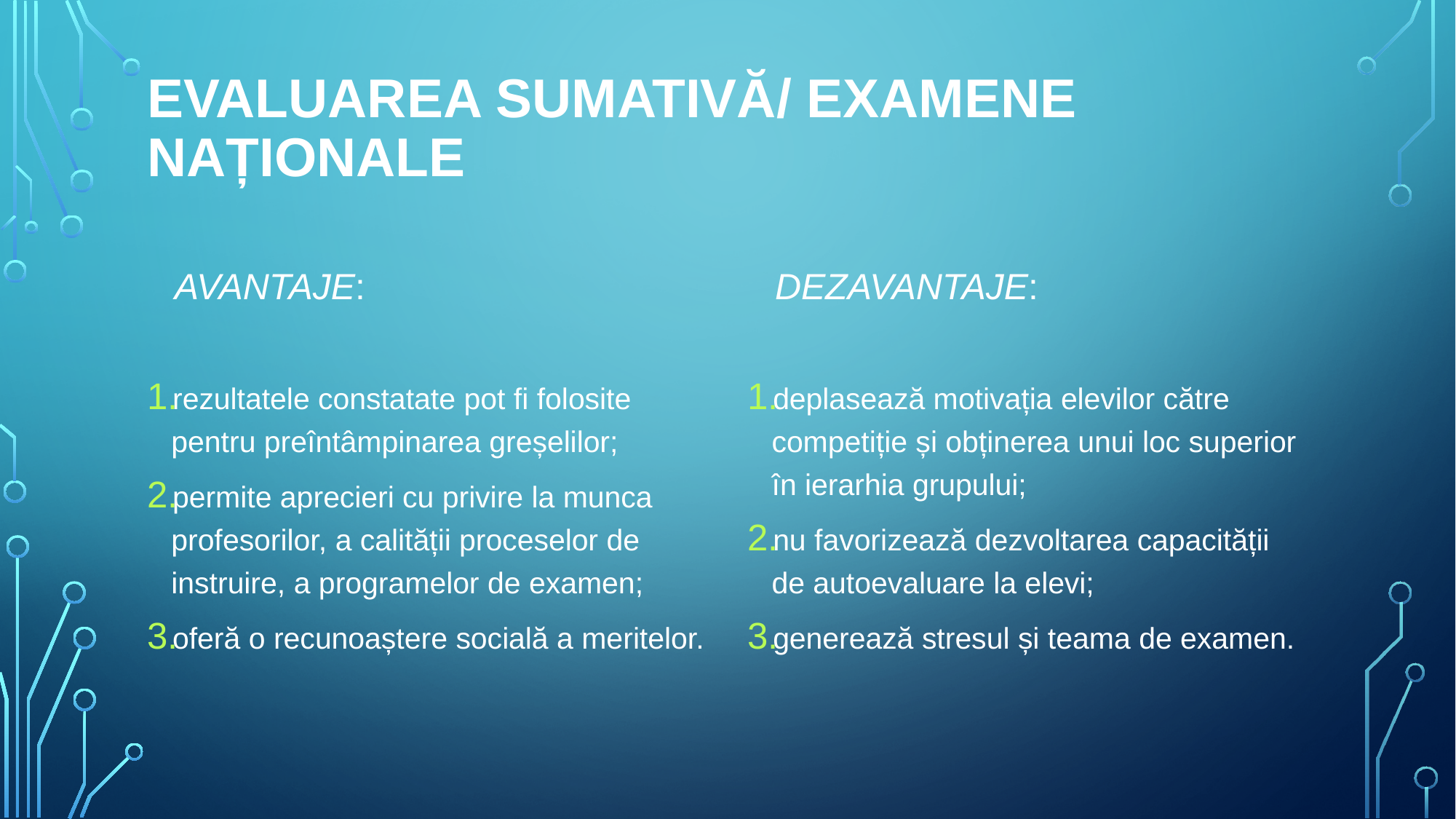

# EVALUAREA SUMATIVĂ/ EXAMENE NAȚIONALE
Dezavantaje:

Avantaje:

rezultatele constatate pot fi folosite pentru preîntâmpinarea greșelilor;
permite aprecieri cu privire la munca profesorilor, a calității proceselor de instruire, a programelor de examen;
oferă o recunoaștere socială a meritelor.

deplasează motivația elevilor către competiție și obținerea unui loc superior în ierarhia grupului;
nu favorizează dezvoltarea capacității de autoevaluare la elevi;
generează stresul și teama de examen.